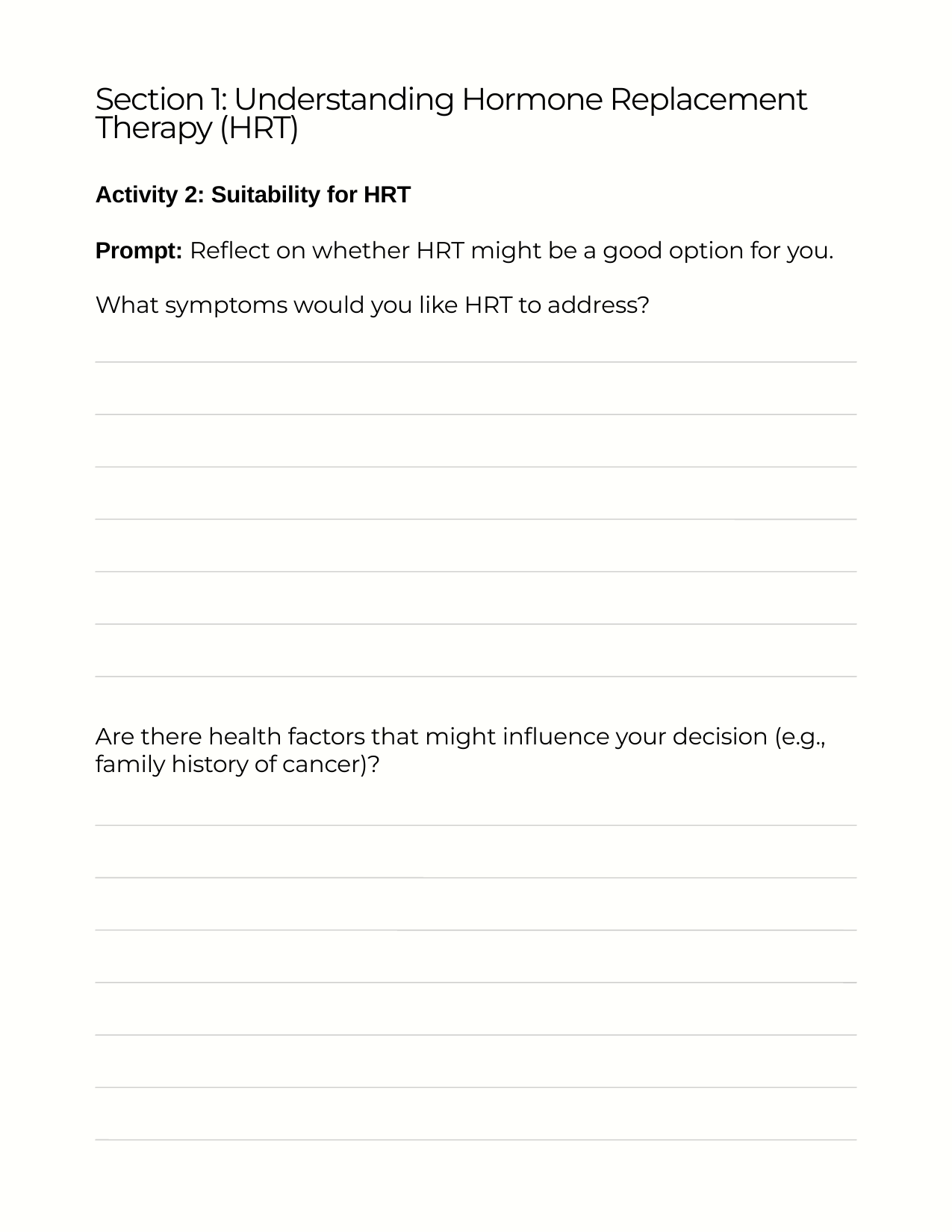

Section 1: Understanding Hormone Replacement Therapy (HRT)
Activity 2: Suitability for HRT

Prompt: Reflect on whether HRT might be a good option for you.
What symptoms would you like HRT to address?

Are there health factors that might influence your decision (e.g., family history of cancer)?